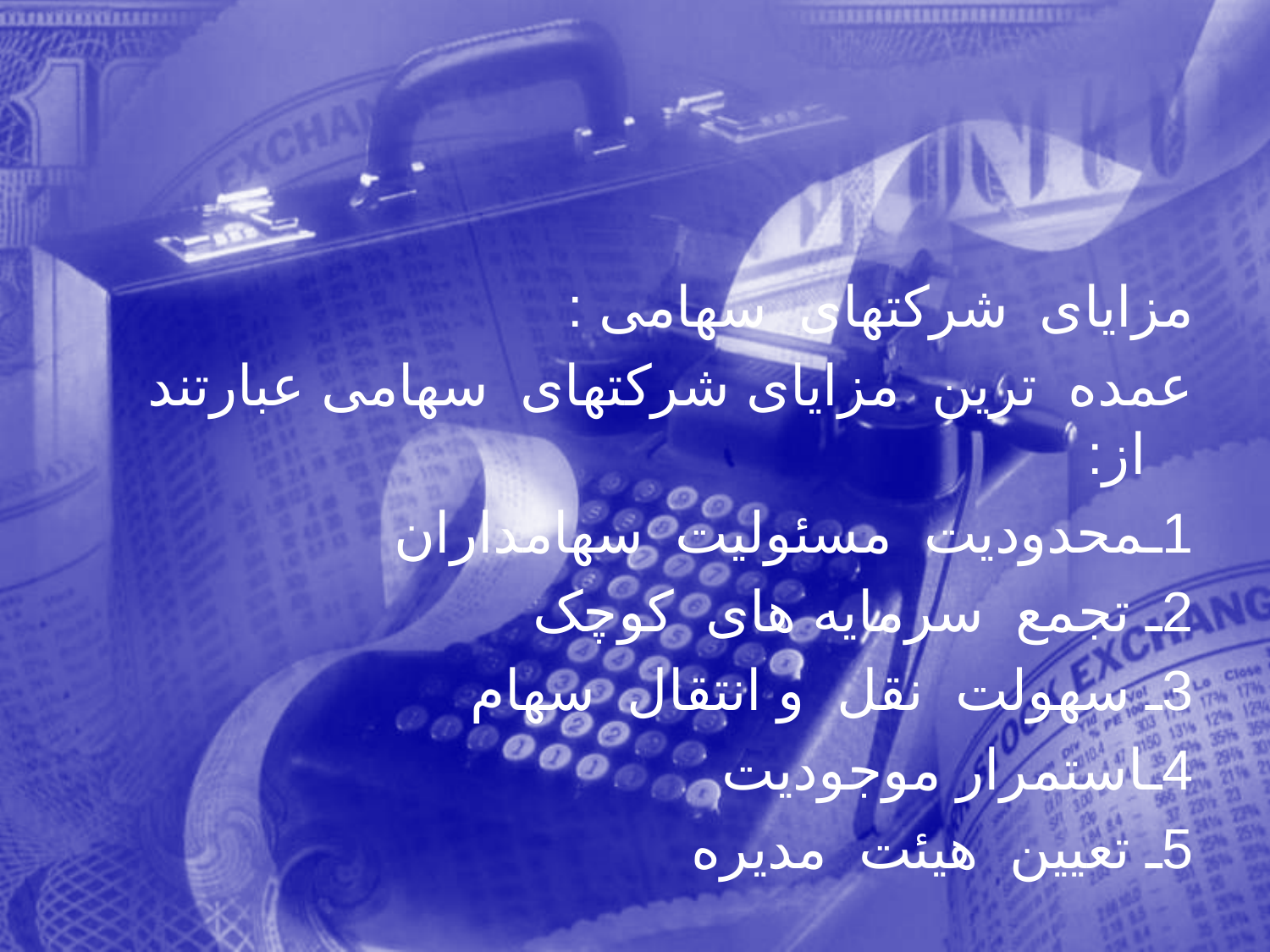

مزايای  شركتهای  سهامی :
عمده  ترين  مزايای شركتهای  سهامی عبارتند  از:
1ـمحدوديت  مسئوليت  سهامداران
2ـ تجمع  سرمايه های  كوچک
3ـ سهولت  نقل  و انتقال  سهام
4ـاستمرار موجوديت
5ـ تعيين  هیئت  مديره
213